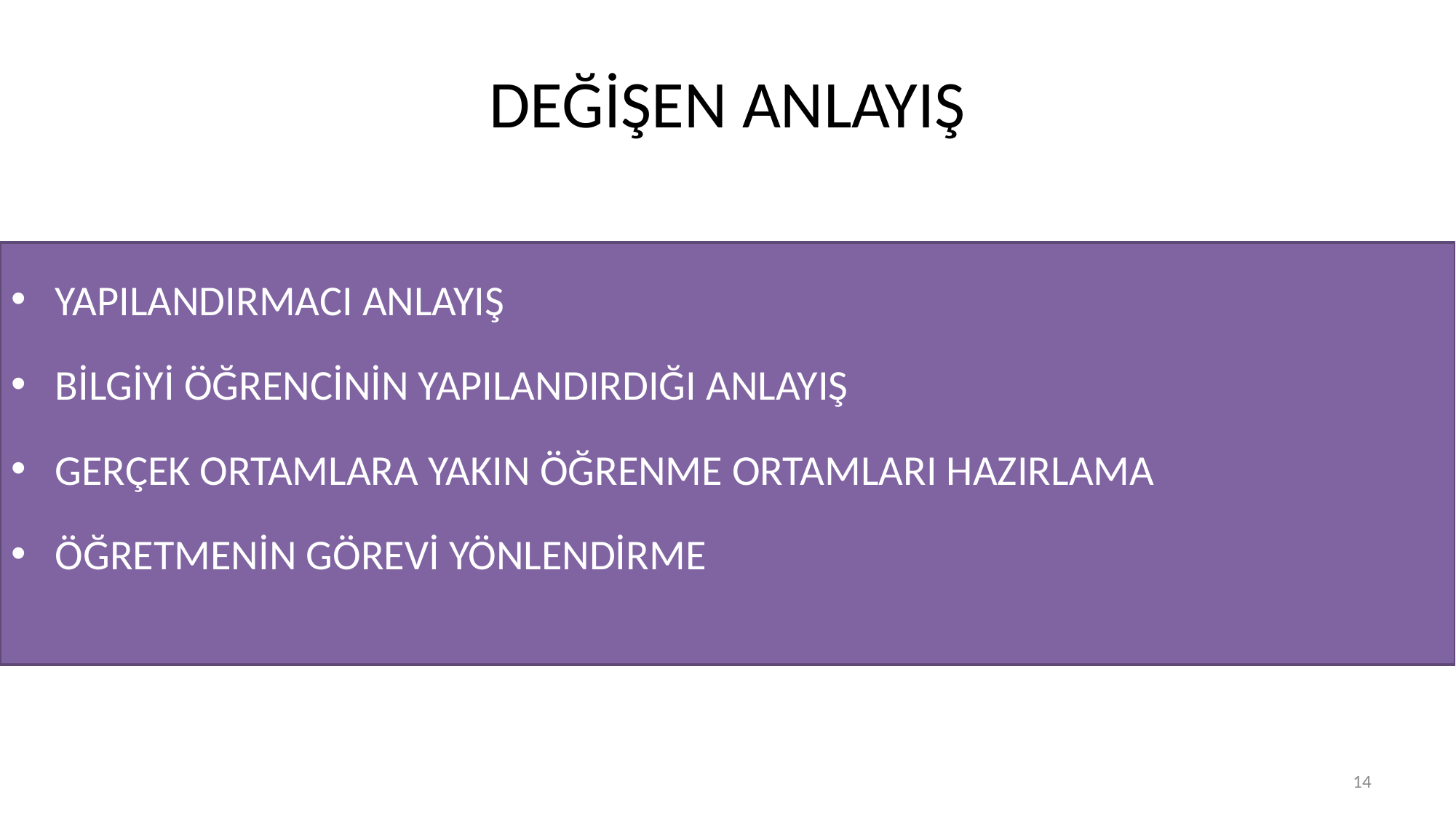

# DEĞİŞEN ANLAYIŞ
YAPILANDIRMACI ANLAYIŞ
BİLGİYİ ÖĞRENCİNİN YAPILANDIRDIĞI ANLAYIŞ
GERÇEK ORTAMLARA YAKIN ÖĞRENME ORTAMLARI HAZIRLAMA
ÖĞRETMENİN GÖREVİ YÖNLENDİRME
14